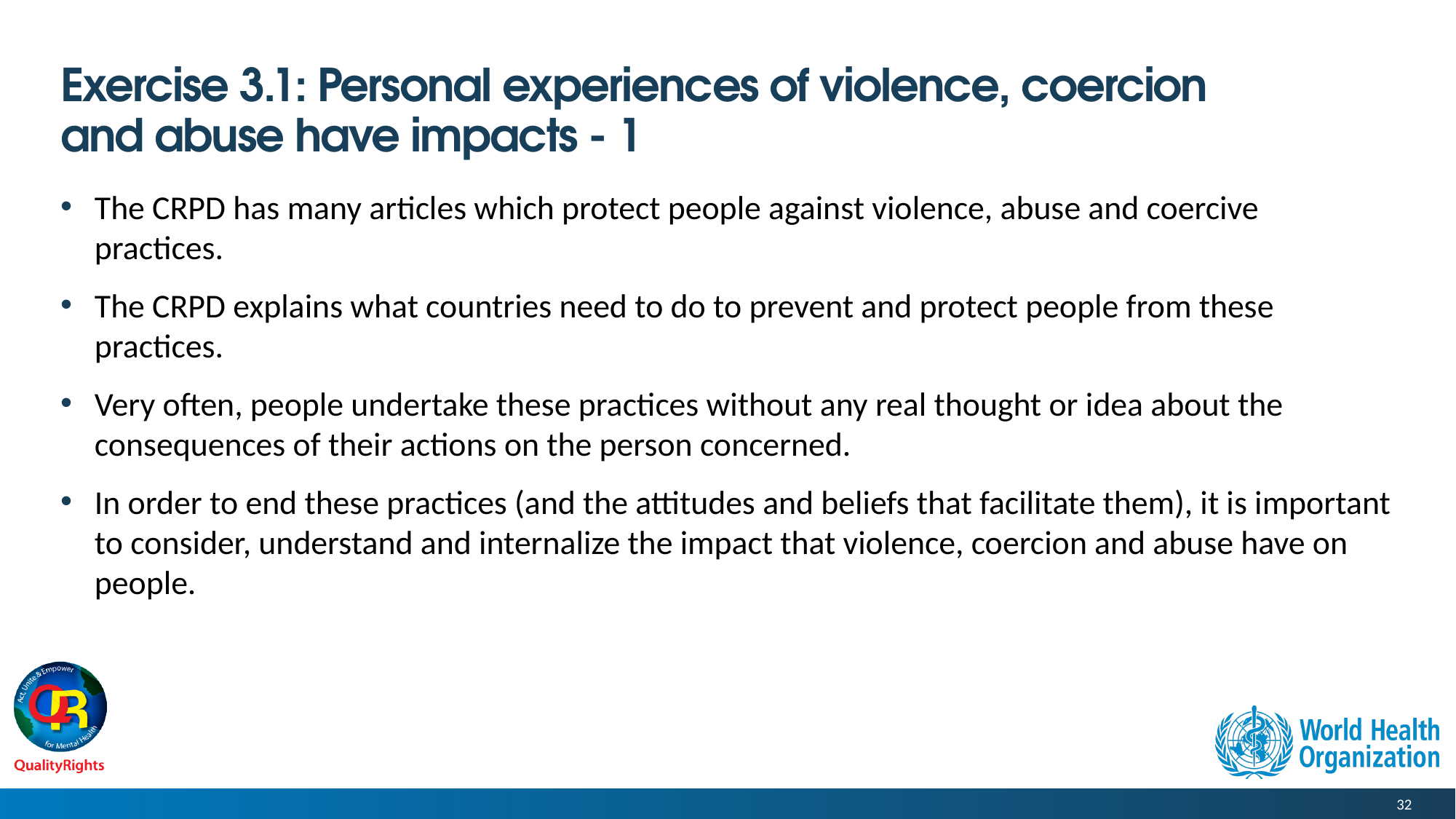

# Exercise 3.1: Personal experiences of violence, coercion and abuse have impacts - 1
The CRPD has many articles which protect people against violence, abuse and coercive practices.
The CRPD explains what countries need to do to prevent and protect people from these practices.
Very often, people undertake these practices without any real thought or idea about the consequences of their actions on the person concerned.
In order to end these practices (and the attitudes and beliefs that facilitate them), it is important to consider, understand and internalize the impact that violence, coercion and abuse have on people.